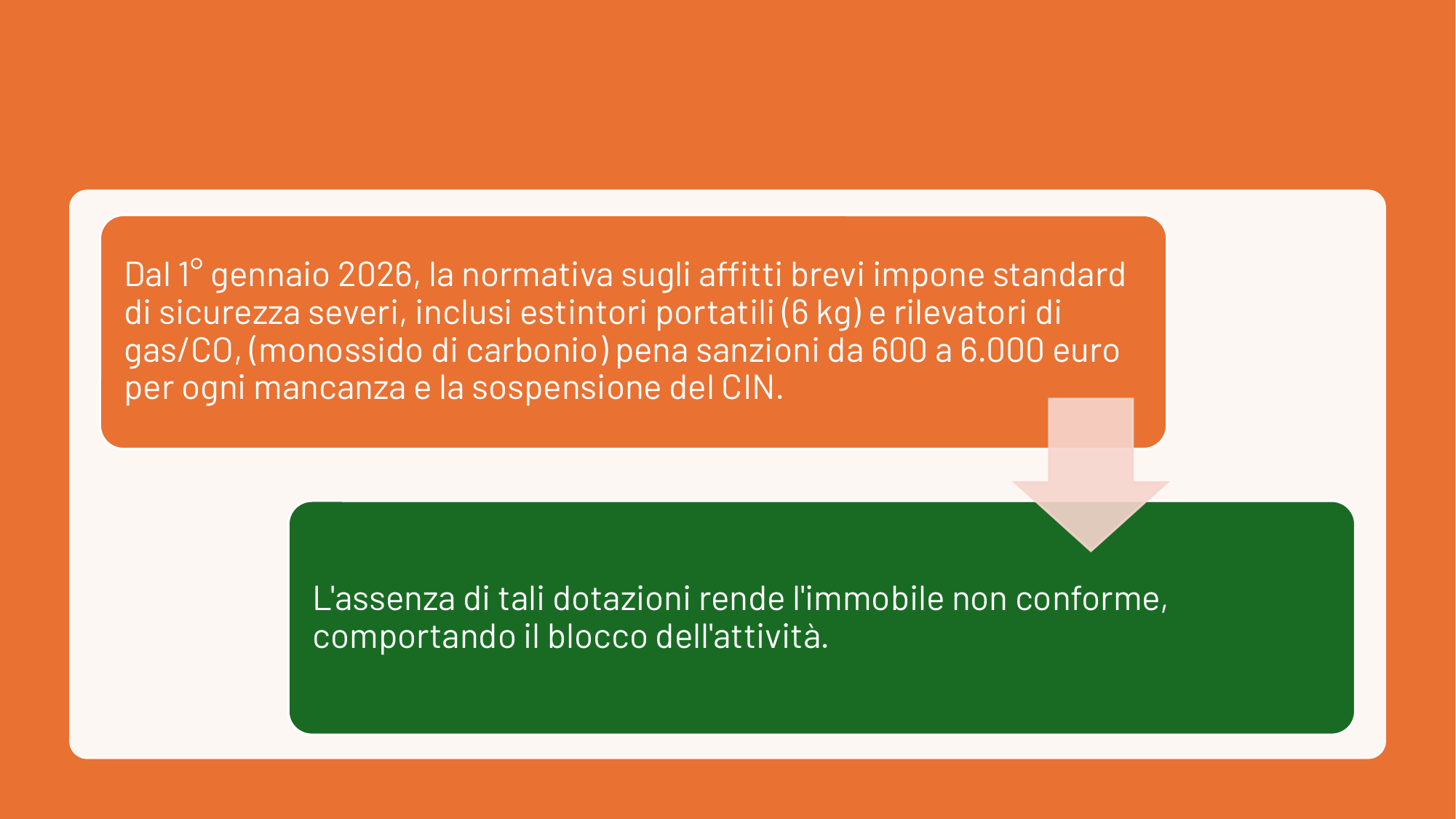

#

Dal 1° gennaio 2026, la normativa sugli affitti brevi impone standard di sicurezza severi, inclusi estintori portatili (6 kg) e rilevatori di gas/CO, (monossido di carbonio) pena sanzioni da 600 a 6.000 euro per ogni mancanza e la sospensione del CIN.
L'assenza di tali dotazioni rende l'immobile non conforme, comportando il blocco dell'attività.